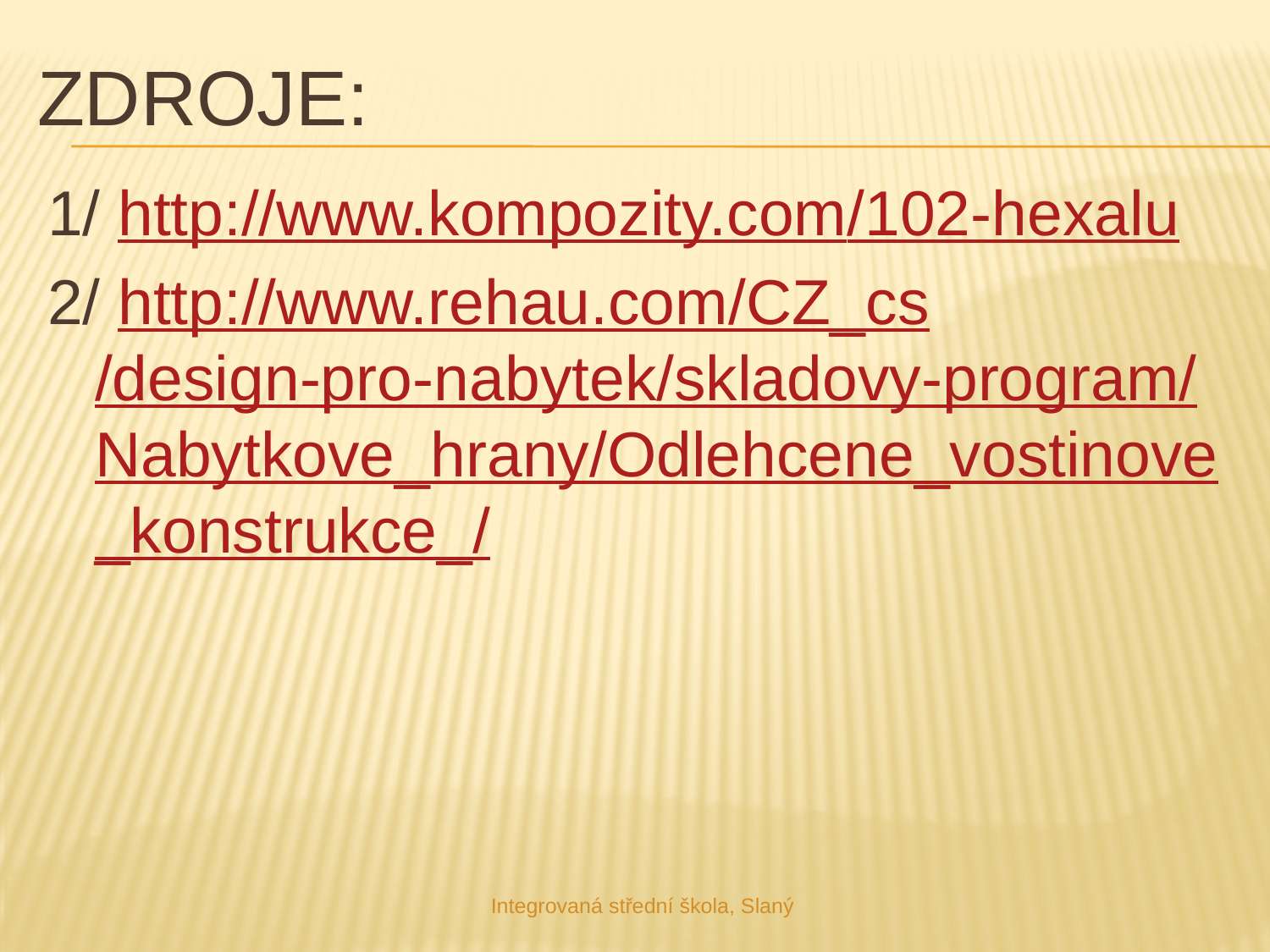

# Zdroje:
1/ http://www.kompozity.com/102-hexalu
2/ http://www.rehau.com/CZ_cs/design-pro-nabytek/skladovy-program/Nabytkove_hrany/Odlehcene_vostinove_konstrukce_/

Integrovaná střední škola, Slaný